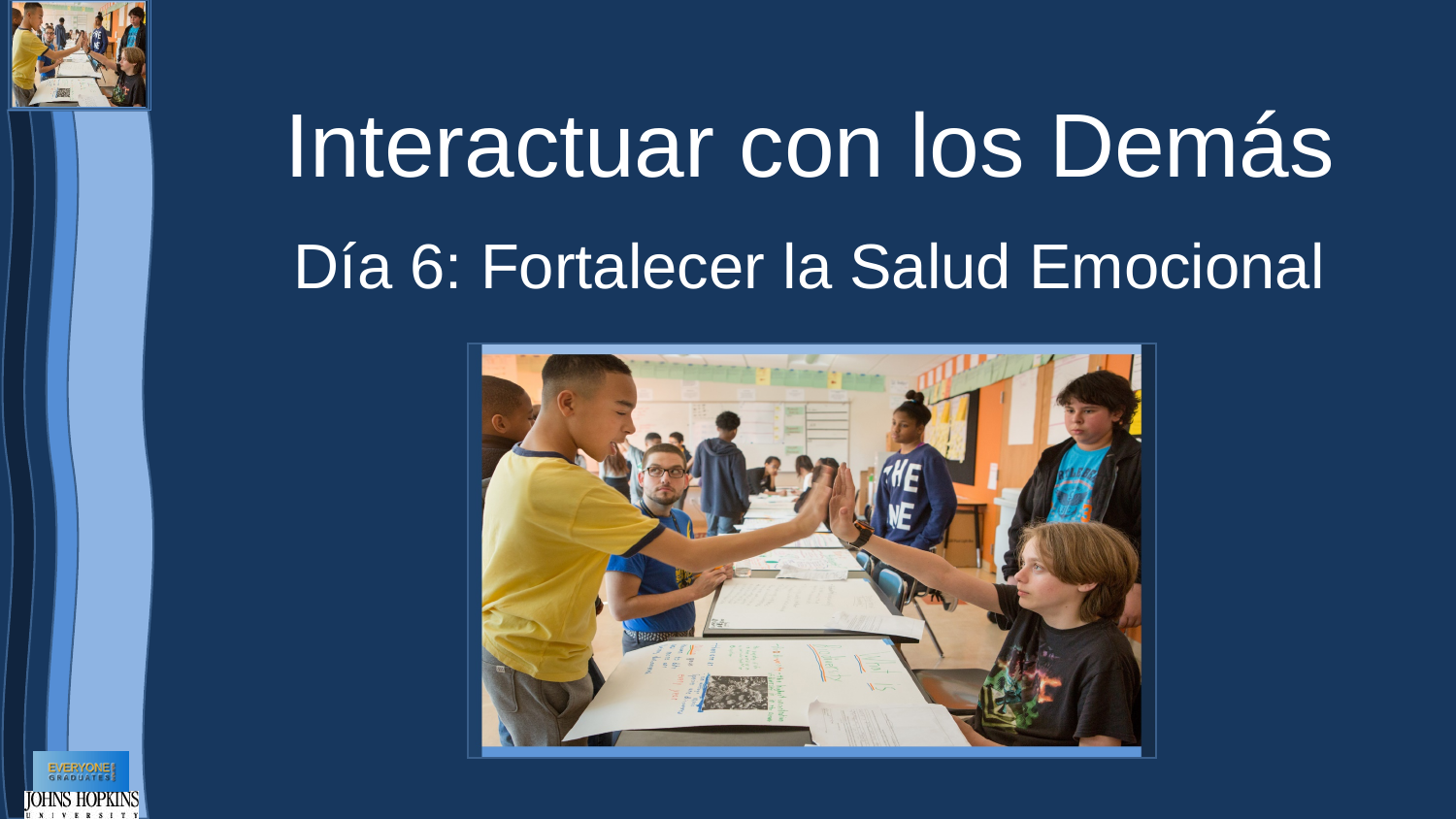

# Interactuar con los Demás
Día 6: Fortalecer la Salud Emocional